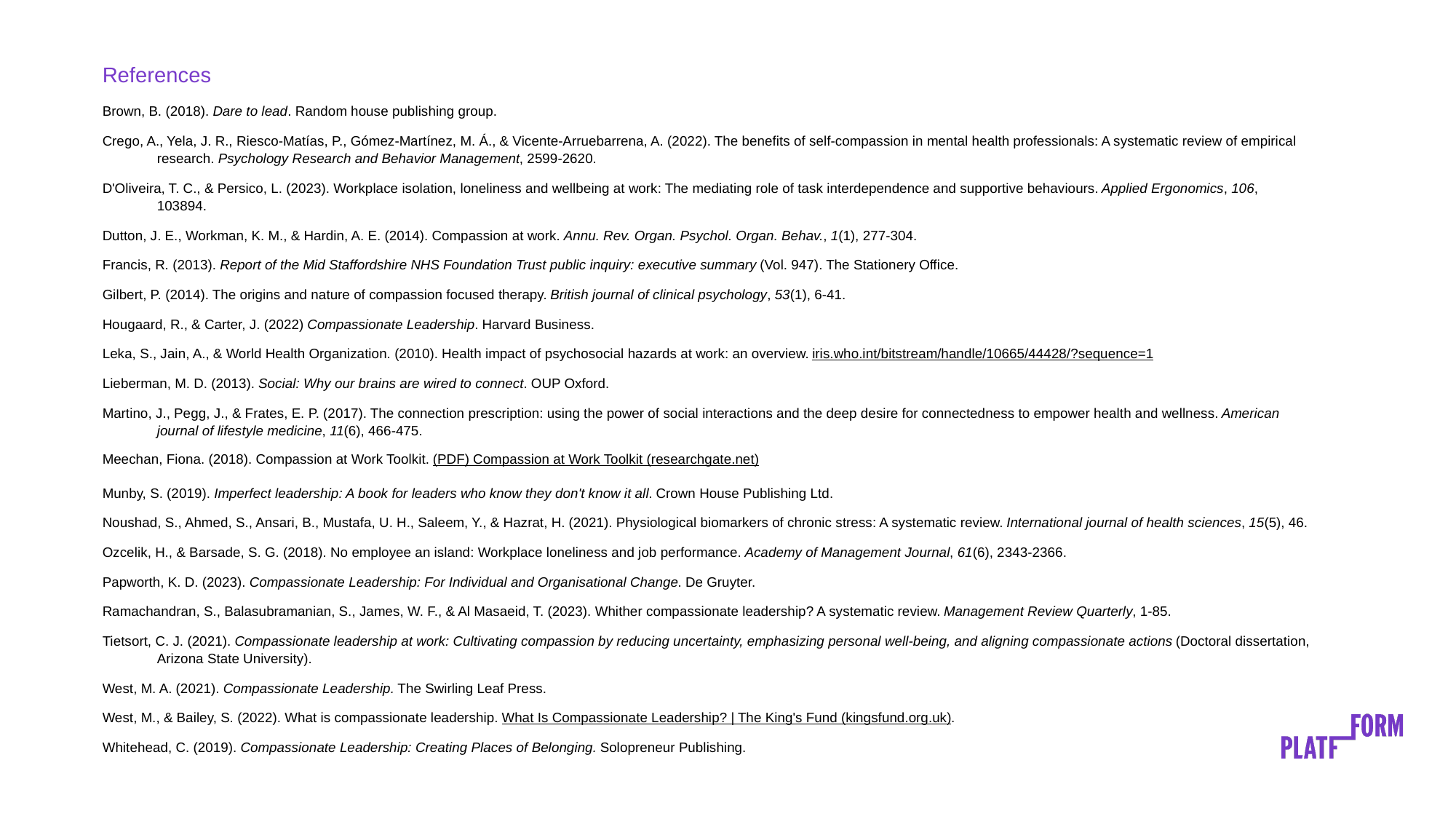

References

Brown, B. (2018). Dare to lead. Random house publishing group.
Crego, A., Yela, J. R., Riesco-Matías, P., Gómez-Martínez, M. Á., & Vicente-Arruebarrena, A. (2022). The benefits of self-compassion in mental health professionals: A systematic review of empirical research. Psychology Research and Behavior Management, 2599-2620.
D'Oliveira, T. C., & Persico, L. (2023). Workplace isolation, loneliness and wellbeing at work: The mediating role of task interdependence and supportive behaviours. Applied Ergonomics, 106, 103894.
Dutton, J. E., Workman, K. M., & Hardin, A. E. (2014). Compassion at work. Annu. Rev. Organ. Psychol. Organ. Behav., 1(1), 277-304.
Francis, R. (2013). Report of the Mid Staffordshire NHS Foundation Trust public inquiry: executive summary (Vol. 947). The Stationery Office.
Gilbert, P. (2014). The origins and nature of compassion focused therapy. British journal of clinical psychology, 53(1), 6-41.
Hougaard, R., & Carter, J. (2022) Compassionate Leadership. Harvard Business.
Leka, S., Jain, A., & World Health Organization. (2010). Health impact of psychosocial hazards at work: an overview. iris.who.int/bitstream/handle/10665/44428/?sequence=1
Lieberman, M. D. (2013). Social: Why our brains are wired to connect. OUP Oxford.
Martino, J., Pegg, J., & Frates, E. P. (2017). The connection prescription: using the power of social interactions and the deep desire for connectedness to empower health and wellness. American journal of lifestyle medicine, 11(6), 466-475.
Meechan, Fiona. (2018). Compassion at Work Toolkit. (PDF) Compassion at Work Toolkit (researchgate.net)

Munby, S. (2019). Imperfect leadership: A book for leaders who know they don't know it all. Crown House Publishing Ltd.
Noushad, S., Ahmed, S., Ansari, B., Mustafa, U. H., Saleem, Y., & Hazrat, H. (2021). Physiological biomarkers of chronic stress: A systematic review. International journal of health sciences, 15(5), 46.
Ozcelik, H., & Barsade, S. G. (2018). No employee an island: Workplace loneliness and job performance. Academy of Management Journal, 61(6), 2343-2366.
Papworth, K. D. (2023). Compassionate Leadership: For Individual and Organisational Change. De Gruyter.
Ramachandran, S., Balasubramanian, S., James, W. F., & Al Masaeid, T. (2023). Whither compassionate leadership? A systematic review. Management Review Quarterly, 1-85.
Tietsort, C. J. (2021). Compassionate leadership at work: Cultivating compassion by reducing uncertainty, emphasizing personal well-being, and aligning compassionate actions (Doctoral dissertation, Arizona State University).
West, M. A. (2021). Compassionate Leadership. The Swirling Leaf Press.
West, M., & Bailey, S. (2022). What is compassionate leadership. What Is Compassionate Leadership? | The King's Fund (kingsfund.org.uk).
Whitehead, C. (2019). Compassionate Leadership: Creating Places of Belonging. Solopreneur Publishing.